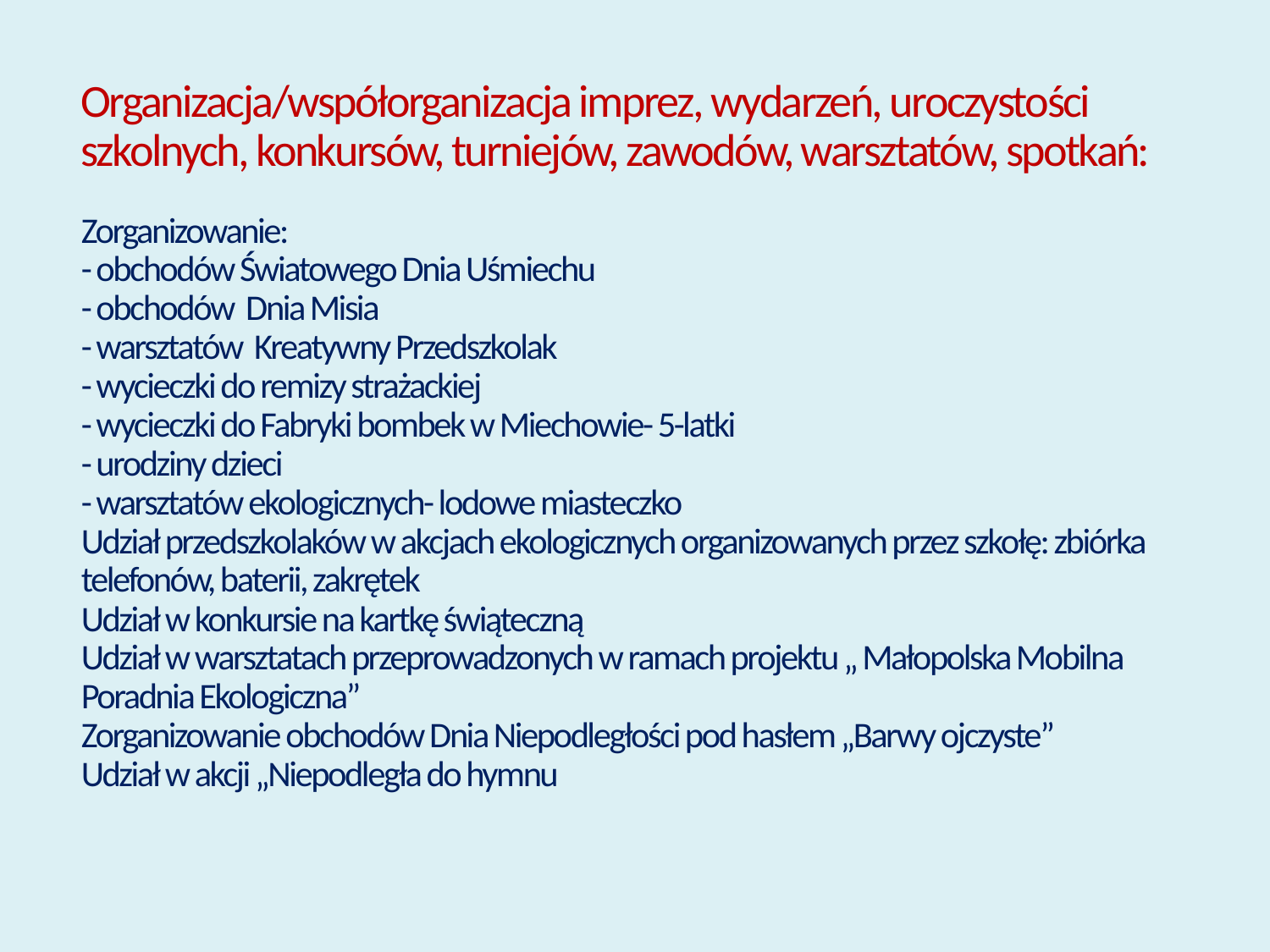

# Organizacja/współorganizacja imprez, wydarzeń, uroczystości szkolnych, konkursów, turniejów, zawodów, warsztatów, spotkań: Zorganizowanie: - obchodów Światowego Dnia Uśmiechu - obchodów  Dnia Misia - warsztatów  Kreatywny Przedszkolak - wycieczki do remizy strażackiej - wycieczki do Fabryki bombek w Miechowie- 5-latki - urodziny dzieci - warsztatów ekologicznych- lodowe miasteczko Udział przedszkolaków w akcjach ekologicznych organizowanych przez szkołę: zbiórka telefonów, baterii, zakrętek Udział w konkursie na kartkę świąteczną Udział w warsztatach przeprowadzonych w ramach projektu „ Małopolska Mobilna Poradnia Ekologiczna” Zorganizowanie obchodów Dnia Niepodległości pod hasłem „Barwy ojczyste” Udział w akcji „Niepodległa do hymnu